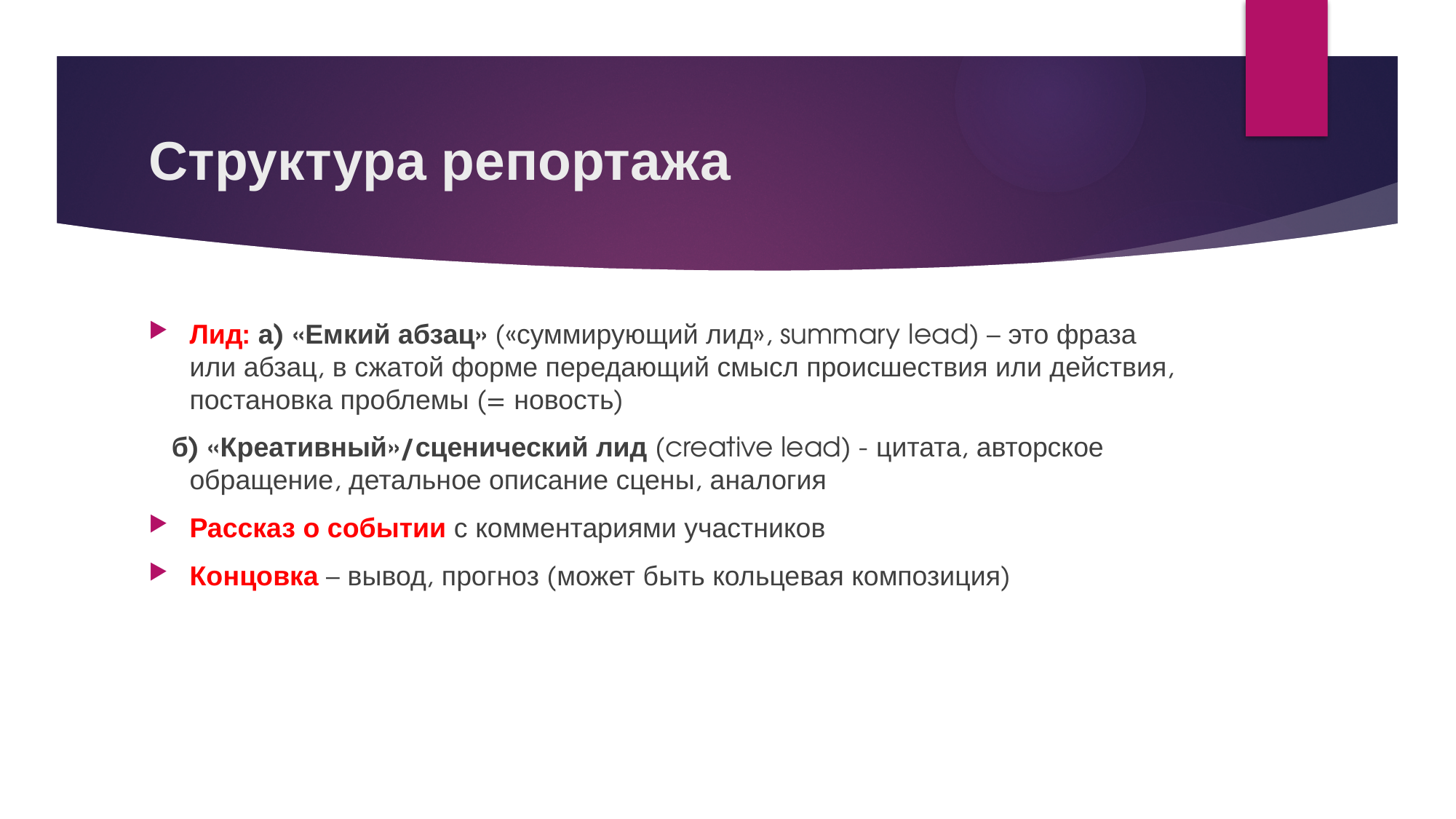

# Структура репортажа
Лид: а) «Емкий абзац» («суммирующий лид», summary lead) – это фраза или абзац, в сжатой форме передающий смысл происшествия или действия, постановка проблемы (= новость)
   б) «Креативный»/сценический лид (creative lead) - цитата, авторское обращение, детальное описание сцены, аналогия
Рассказ о событии с комментариями участников
Концовка – вывод, прогноз (может быть кольцевая композиция)